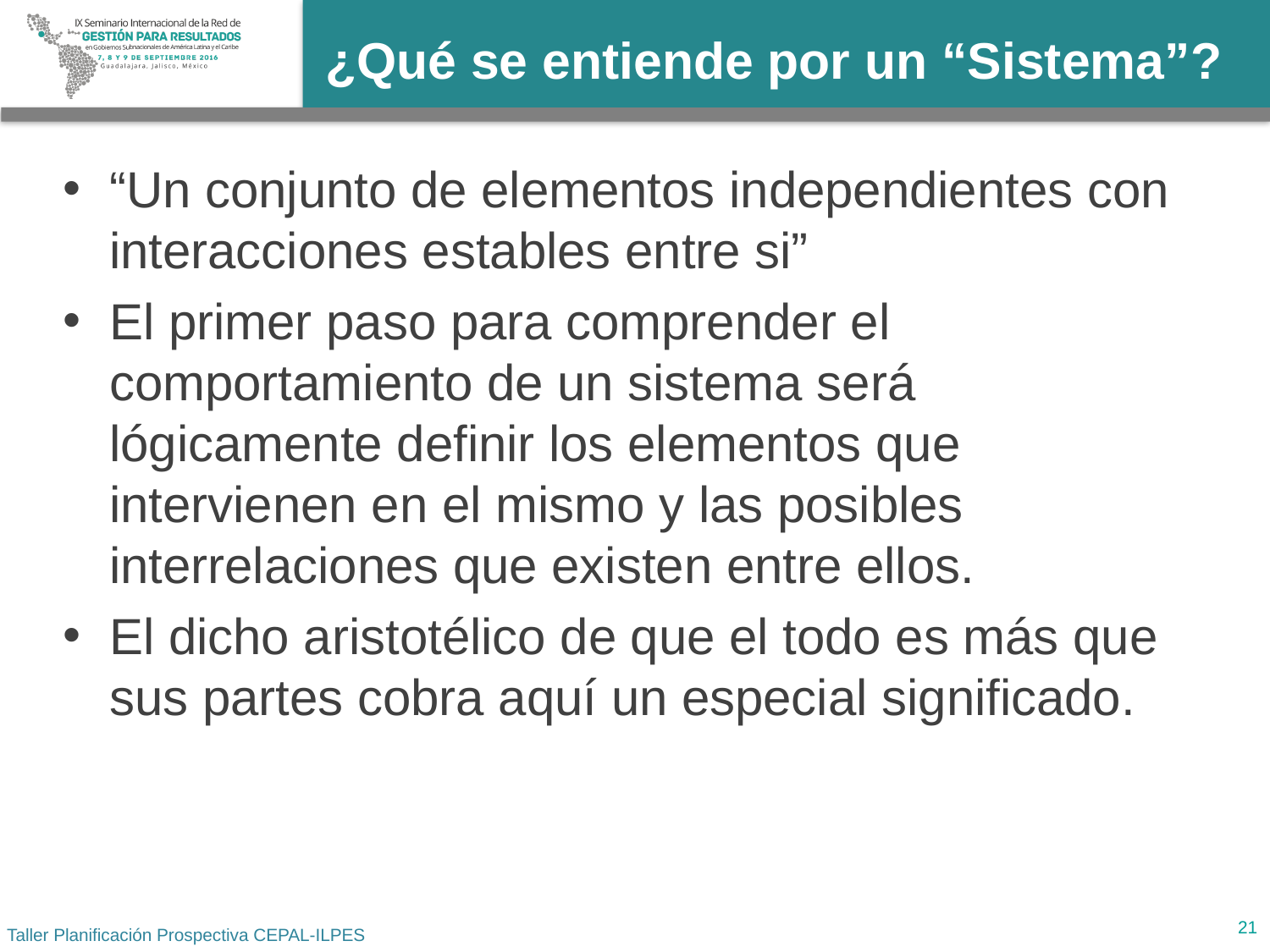

# ¿Qué se entiende por un “Sistema”?
“Un conjunto de elementos independientes con interacciones estables entre si”
El primer paso para comprender el comportamiento de un sistema será lógicamente definir los elementos que intervienen en el mismo y las posibles interrelaciones que existen entre ellos.
El dicho aristotélico de que el todo es más que sus partes cobra aquí un especial significado.
21
Taller Planificación Prospectiva CEPAL-ILPES